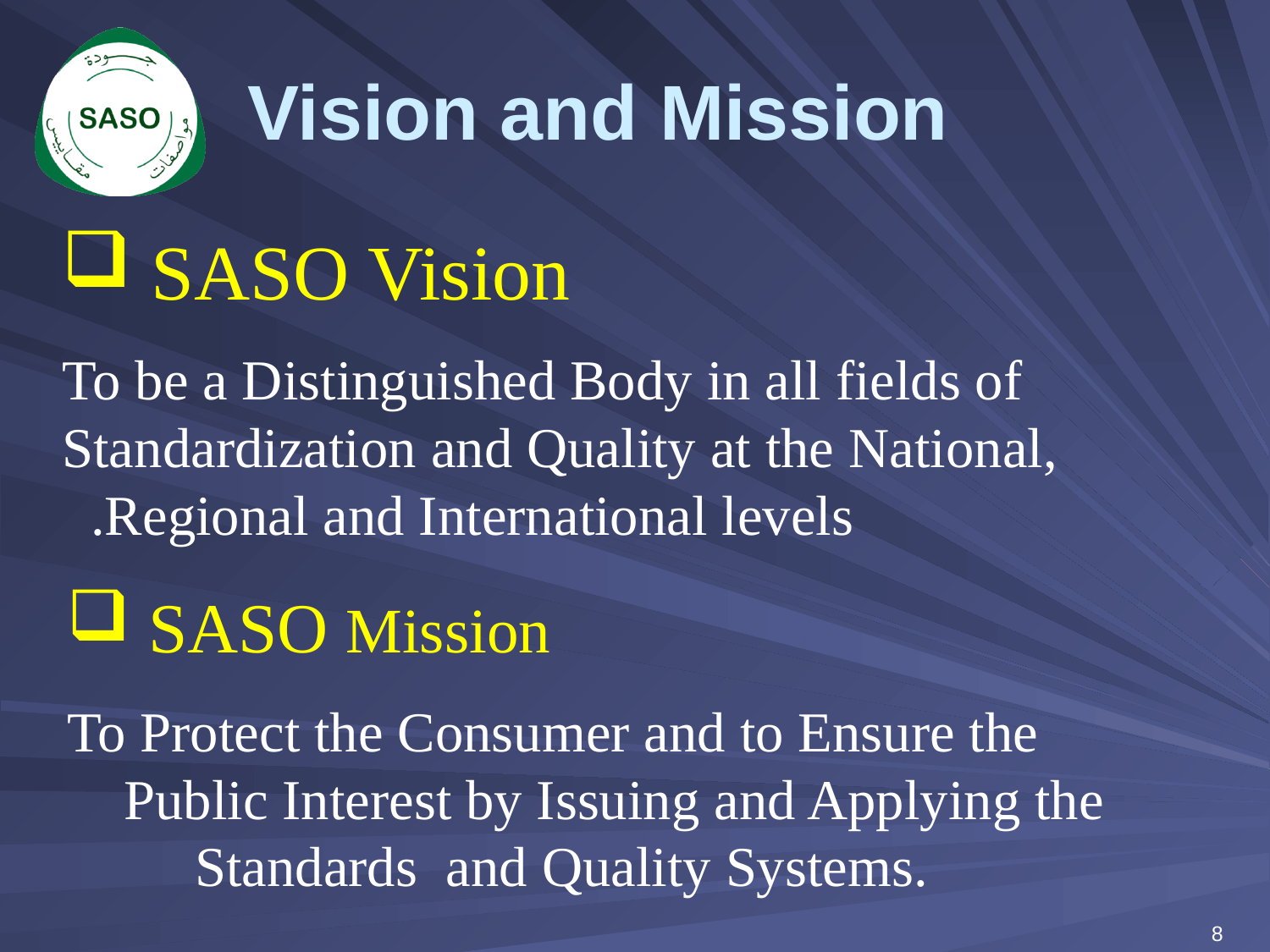

#
Vision and Mission
 SASO Vision
To be a Distinguished Body in all fields of               Standardization and Quality at the National,              Regional and International levels.

 SASO Mission
To Protect the Consumer and to Ensure the                Public Interest by Issuing and Applying the                Standards  and Quality Systems.
8